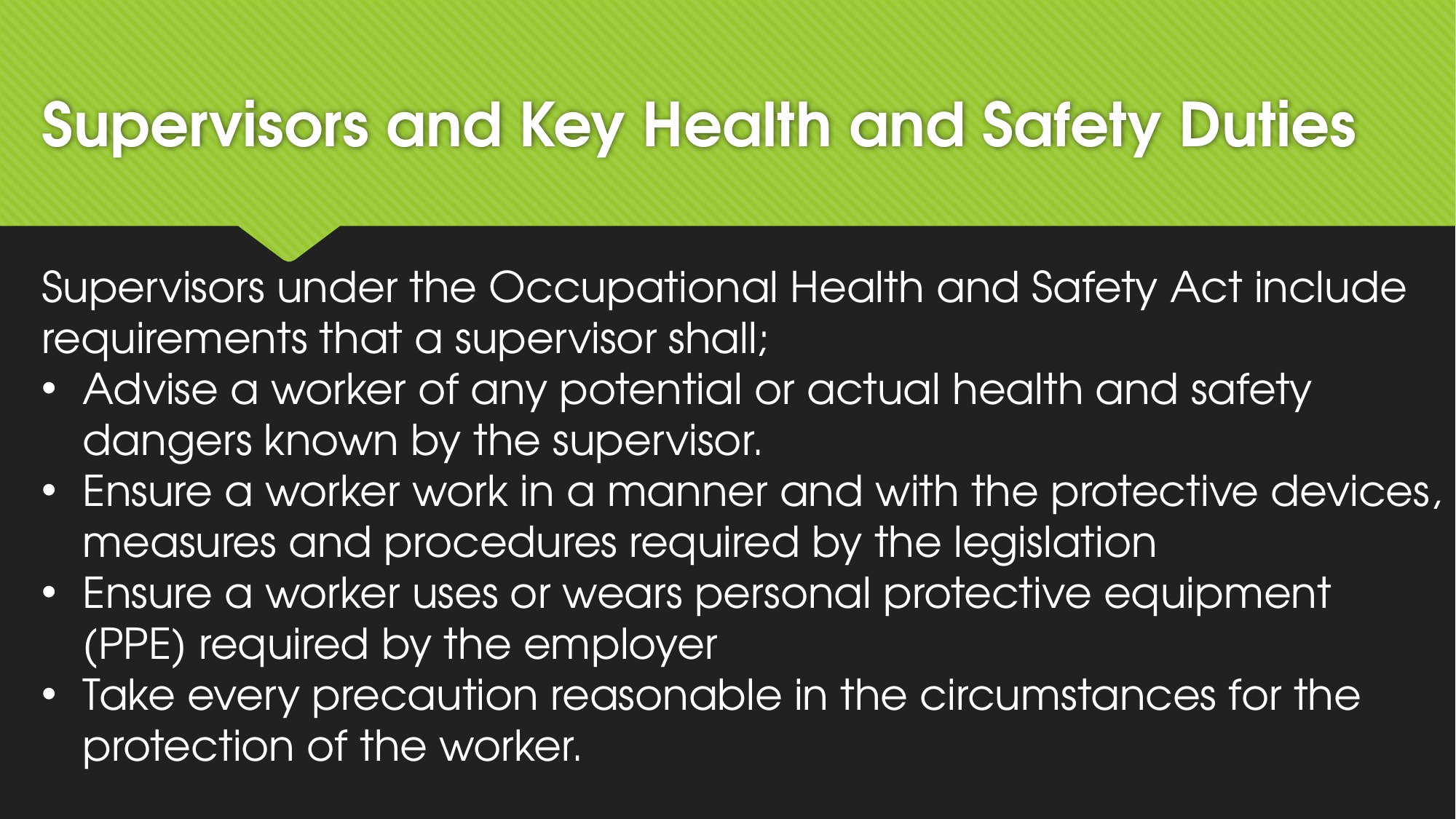

# Supervisors and Key Health and Safety Duties
Supervisors under the Occupational Health and Safety Act include requirements that a supervisor shall;
Advise a worker of any potential or actual health and safety dangers known by the supervisor.
Ensure a worker work in a manner and with the protective devices, measures and procedures required by the legislation
Ensure a worker uses or wears personal protective equipment (PPE) required by the employer
Take every precaution reasonable in the circumstances for the protection of the worker.